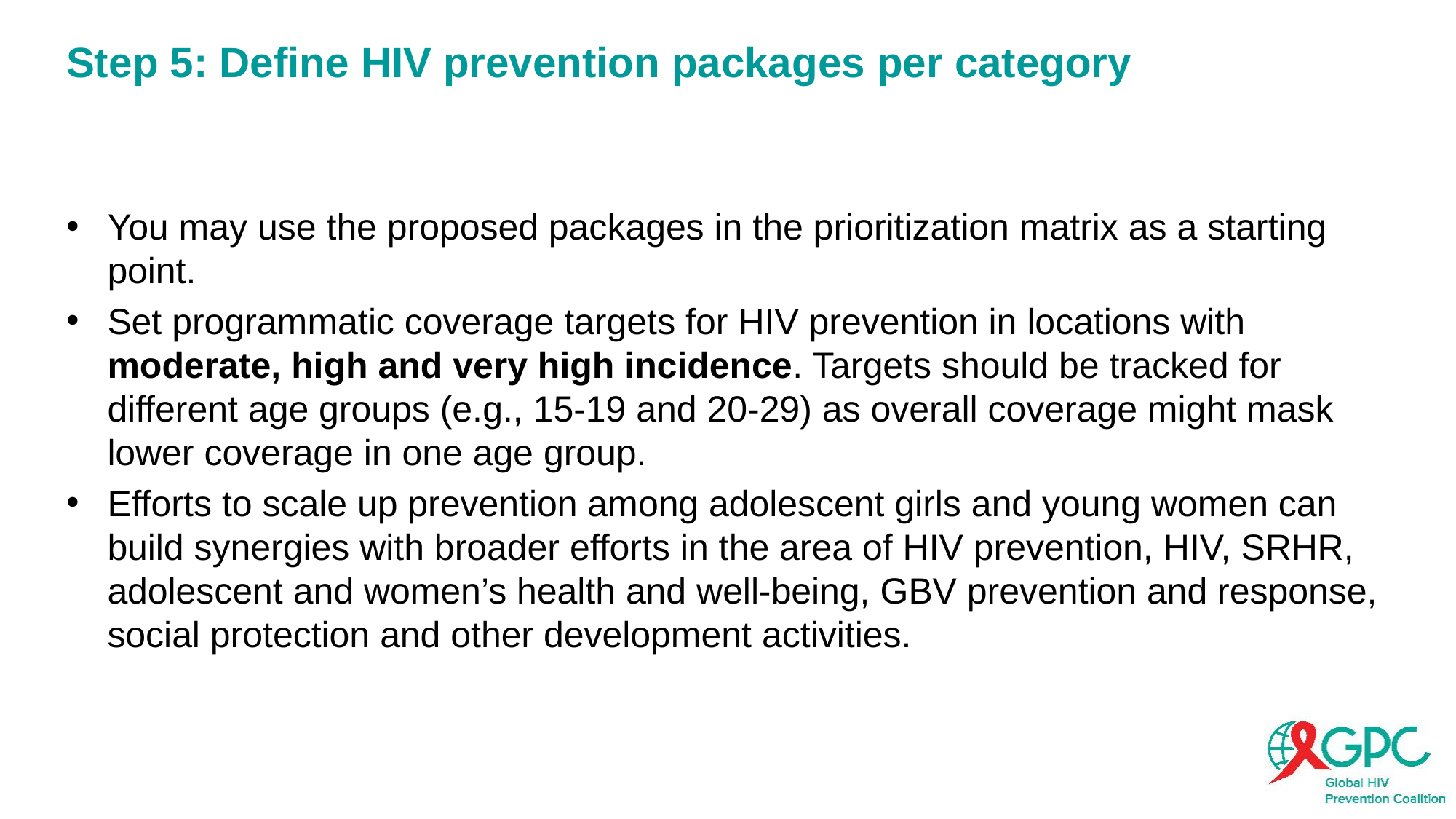

# Step 5: Define HIV prevention packages per category
You may use the proposed packages in the prioritization matrix as a starting point.
Set programmatic coverage targets for HIV prevention in locations with moderate, high and very high incidence. Targets should be tracked for different age groups (e.g., 15-19 and 20-29) as overall coverage might mask lower coverage in one age group.
Efforts to scale up prevention among adolescent girls and young women can build synergies with broader efforts in the area of HIV prevention, HIV, SRHR, adolescent and women’s health and well-being, GBV prevention and response, social protection and other development activities.